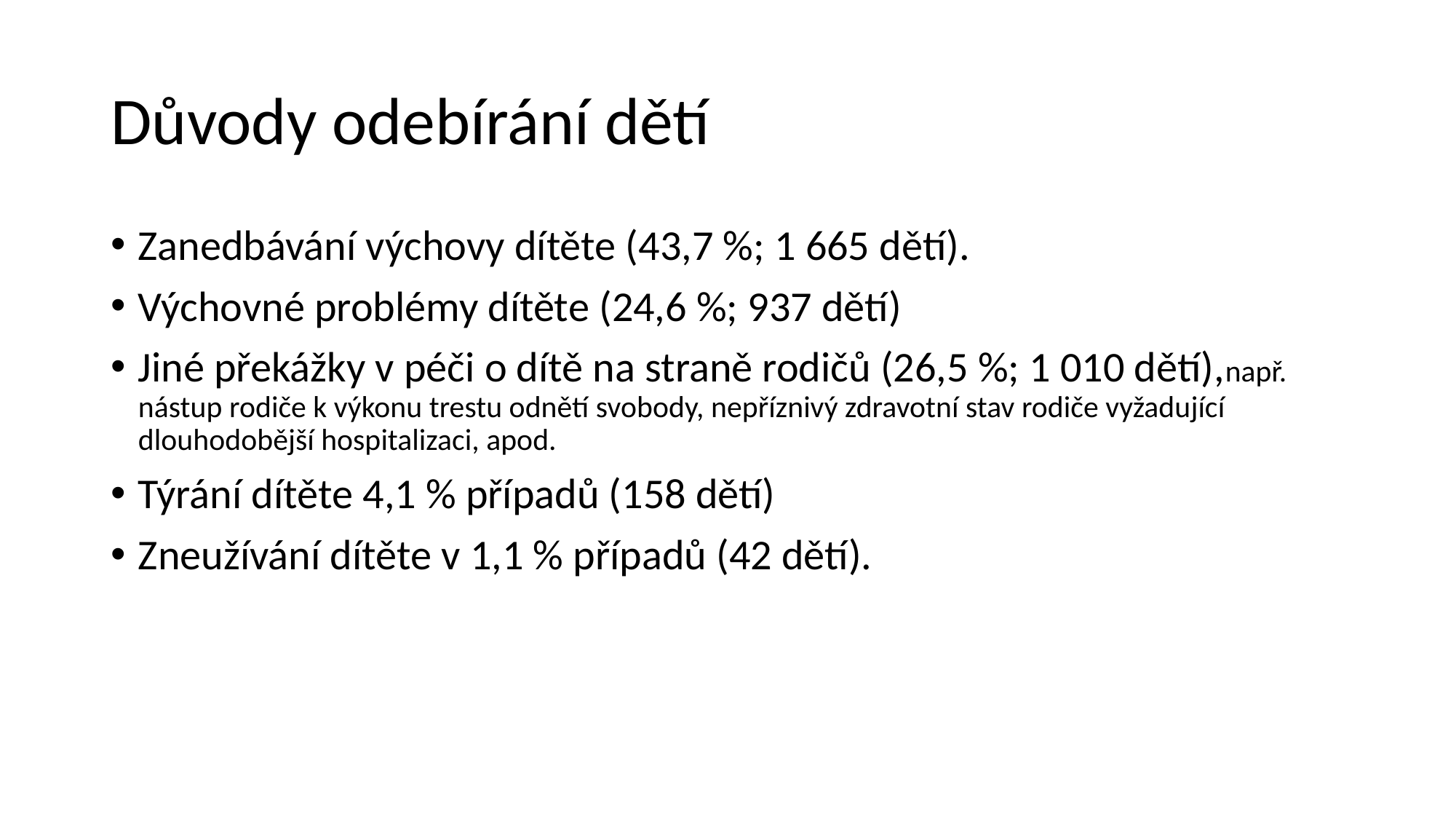

# Důvody odebírání dětí
Zanedbávání výchovy dítěte (43,7 %; 1 665 dětí).
Výchovné problémy dítěte (24,6 %; 937 dětí)
Jiné překážky v péči o dítě na straně rodičů (26,5 %; 1 010 dětí),např. nástup rodiče k výkonu trestu odnětí svobody, nepříznivý zdravotní stav rodiče vyžadující dlouhodobější hospitalizaci, apod.
Týrání dítěte 4,1 % případů (158 dětí)
Zneužívání dítěte v 1,1 % případů (42 dětí).